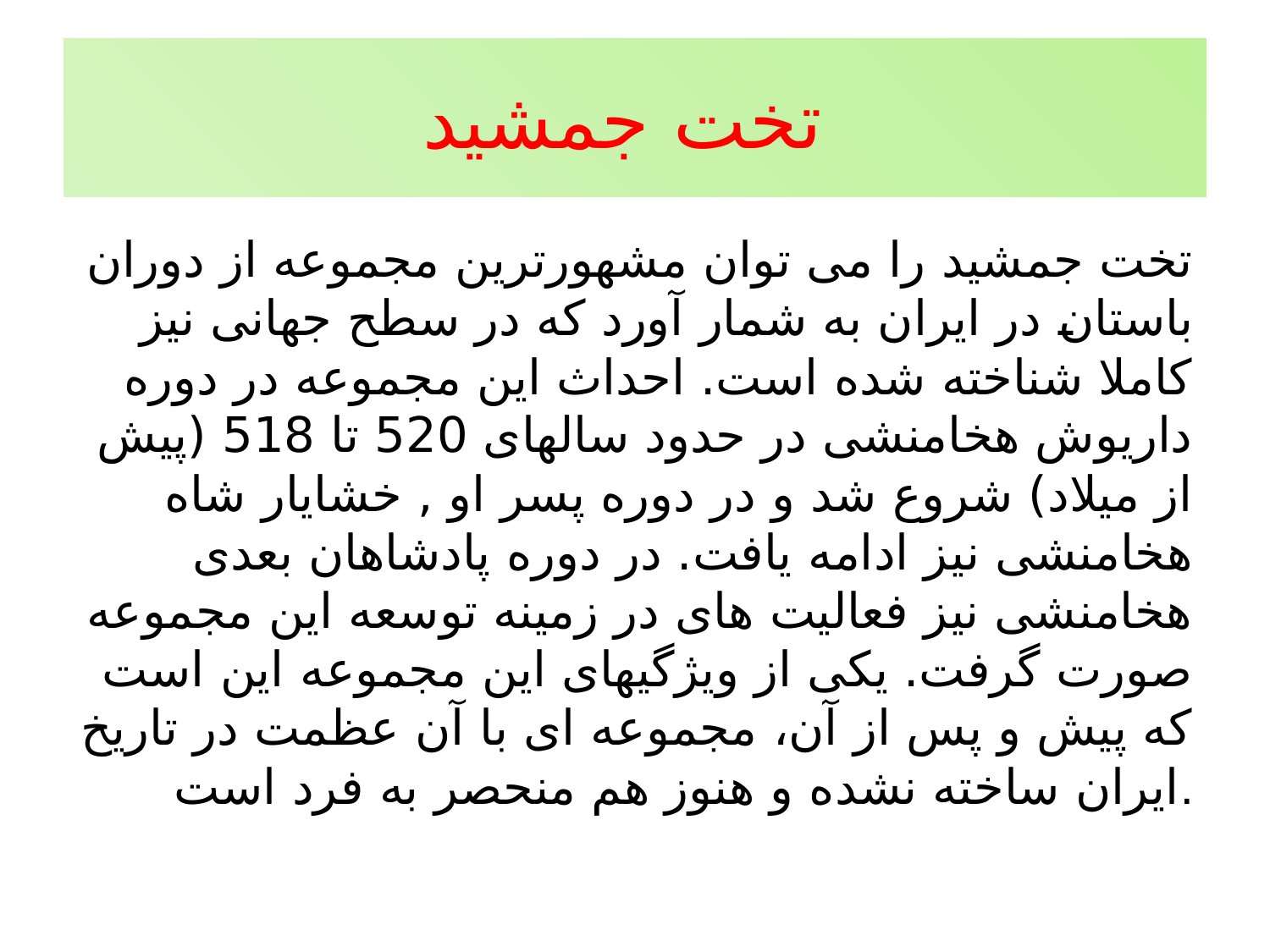

# تخت جمشید
تخت جمشید را می توان مشهورترین مجموعه از دوران باستان در ایران به شمار آورد که در سطح جهانی نیز کاملا شناخته شده است. احداث این مجموعه در دوره داریوش هخامنشی در حدود سالهای 520 تا 518 (پیش از میلاد) شروع شد و در دوره پسر او , خشایار شاه هخامنشی نیز ادامه یافت. در دوره پادشاهان بعدی هخامنشی نیز فعالیت های در زمینه توسعه این مجموعه صورت گرفت. یکی از ویژگیهای این مجموعه این است که پیش و پس از آن، مجموعه ای با آن عظمت در تاریخ ایران ساخته نشده و هنوز هم منحصر به فرد است.